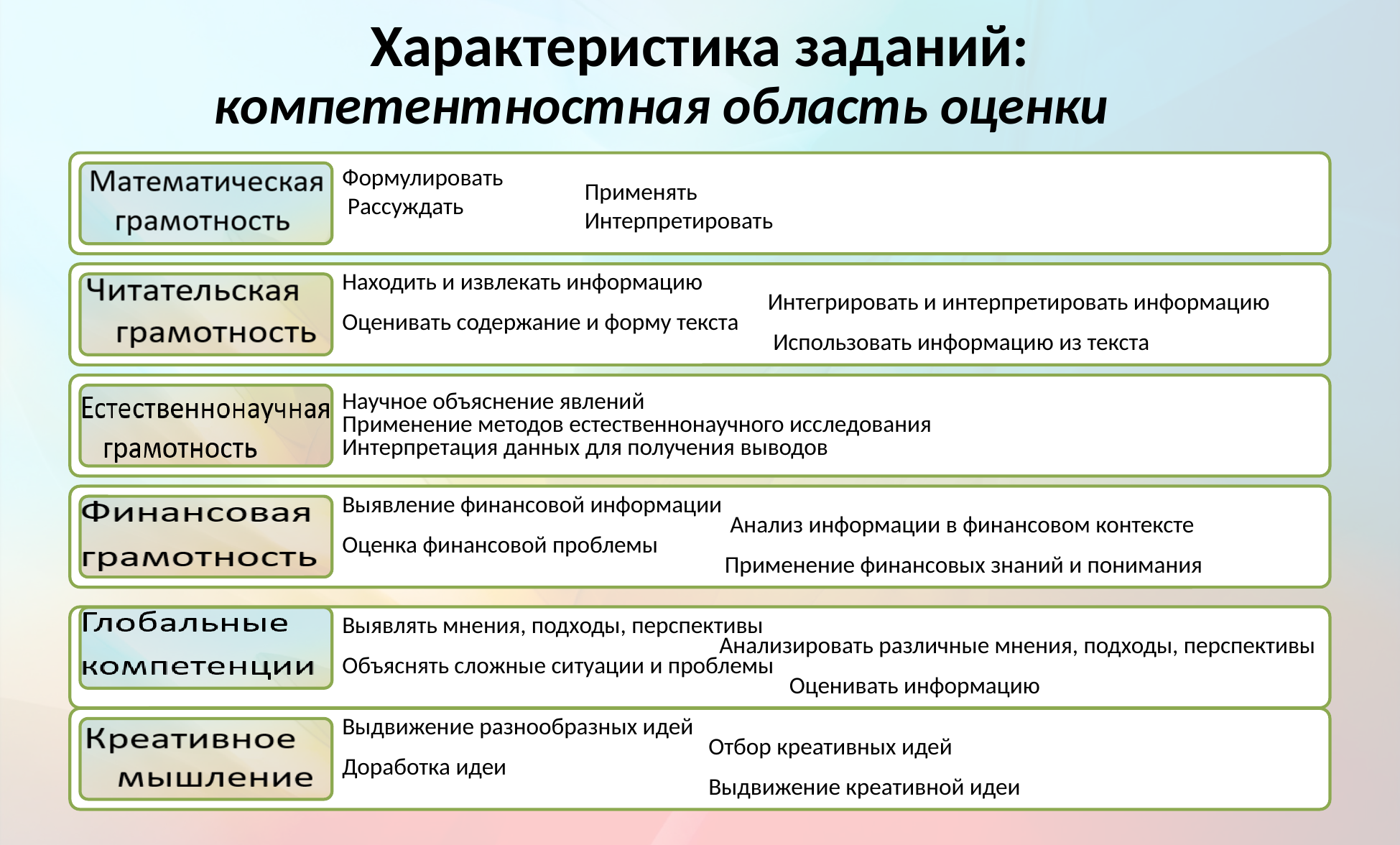

# Характеристика заданий:
компетентностная область оценки
Формулировать
                                             Применять
 Рассуждать
                                             Интерпретировать
Находить и извлекать информацию
                                                                               Интегрировать и интерпретировать информацию
Оценивать содержание и форму текста
                                                                                Использовать информацию из текста
Научное объяснение явлений
Применение методов естественнонаучного исследования
Интерпретация данных для получения выводов
Выявление финансовой информации
                                                                        Анализ информации в финансовом контексте
Оценка финансовой проблемы
                                                                       Применение финансовых знаний и понимания
Выявлять мнения, подходы, перспективы
                                                                      Анализировать различные мнения, подходы, перспективы
Объяснять сложные ситуации и проблемы
                                                                                   Оценивать информацию
Выдвижение разнообразных идей
                                                                    Отбор креативных идей
Доработка идеи
                                                                    Выдвижение креативной идеи